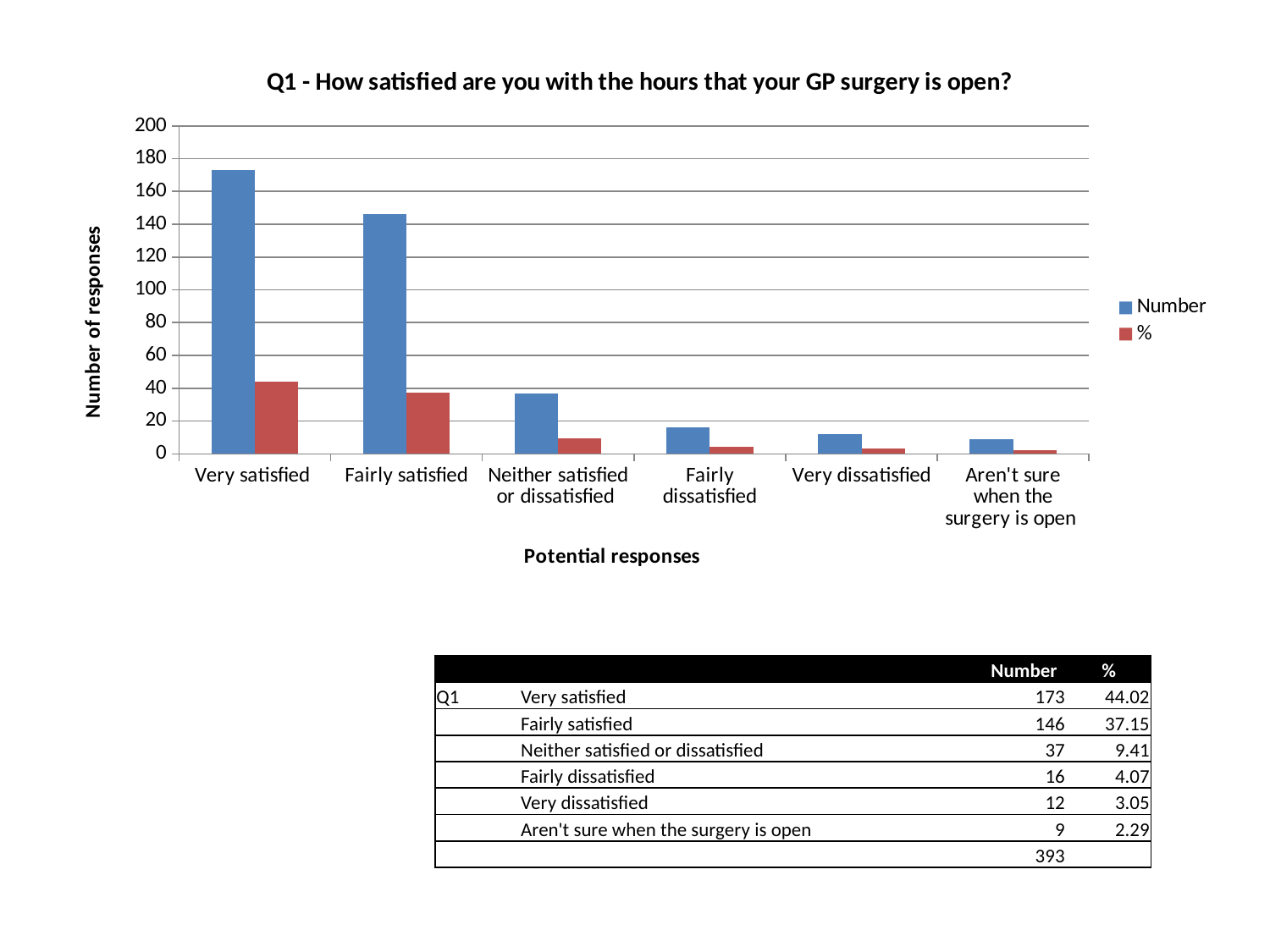

# Q1 how satisfied are you with the hours that your GP surgery is open?

### Chart: Q1 - How satisfied are you with the hours that your GP surgery is open?

| Category |  |  |
|---|---|---|
| Very satisfied  | 173.0 | 44.02035623409669 |
| Fairly satisfied | 146.0 | 37.150127226463106 |
| Neither satisfied or dissatisfied  | 37.0 | 9.414758269720101 |
| Fairly dissatisfied | 16.0 | 4.071246819338422 |
| Very dissatisfied | 12.0 | 3.0534351145038165 |
| Aren't sure when the surgery is open  | 9.0 | 2.2900763358778624 |
|  |  | Number | % |
| --- | --- | --- | --- |
| Q1 | Very satisfied | 173 | 44.02 |
|  | Fairly satisfied | 146 | 37.15 |
|  | Neither satisfied or dissatisfied | 37 | 9.41 |
|  | Fairly dissatisfied | 16 | 4.07 |
|  | Very dissatisfied | 12 | 3.05 |
|  | Aren't sure when the surgery is open | 9 | 2.29 |
|  |  | 393 |  |